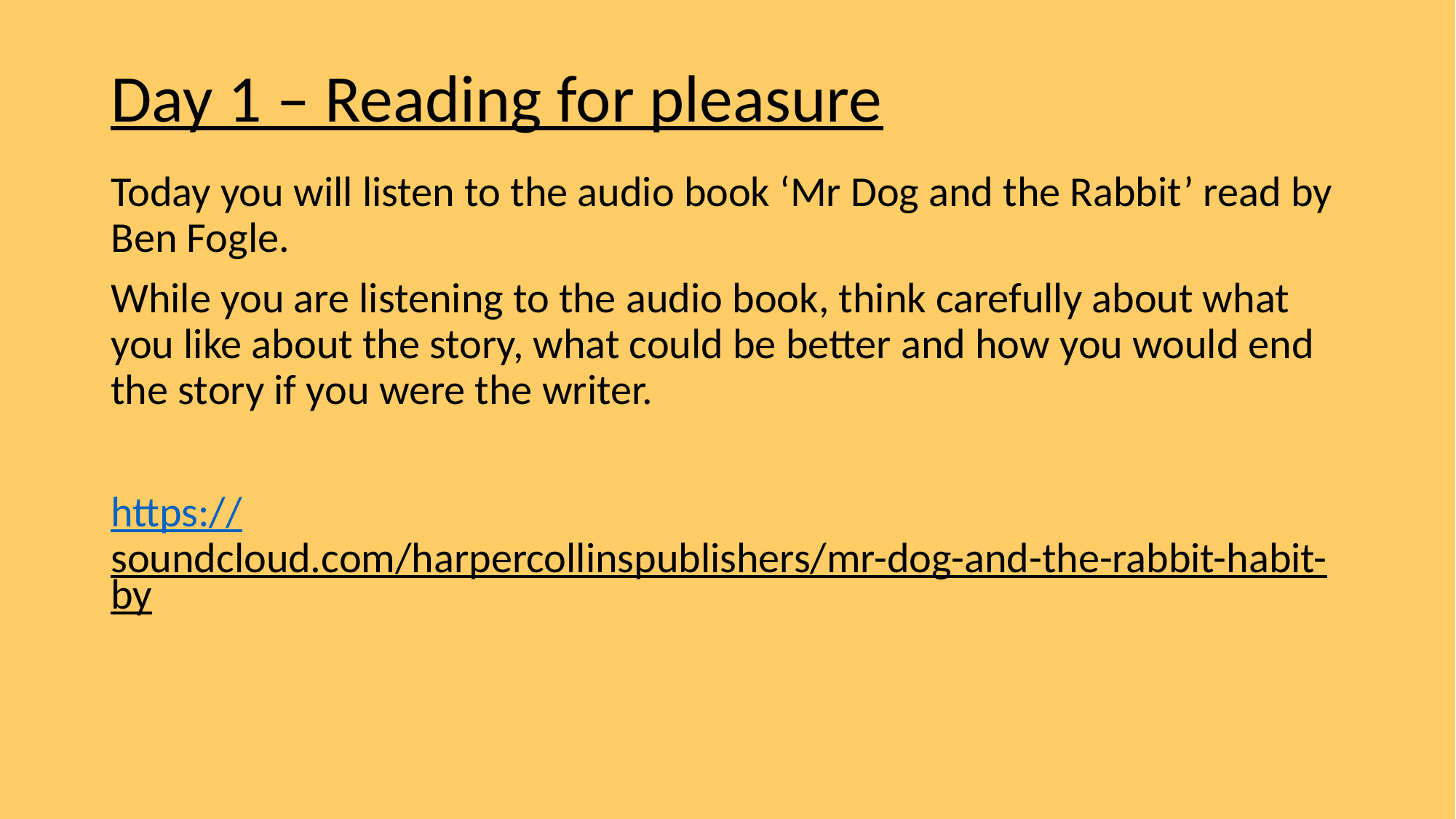

# Day 1 – Reading for pleasure
Today you will listen to the audio book ‘Mr Dog and the Rabbit’ read by Ben Fogle.
While you are listening to the audio book, think carefully about what you like about the story, what could be better and how you would end the story if you were the writer.

https://soundcloud.com/harpercollinspublishers/mr-dog-and-the-rabbit-habit-by